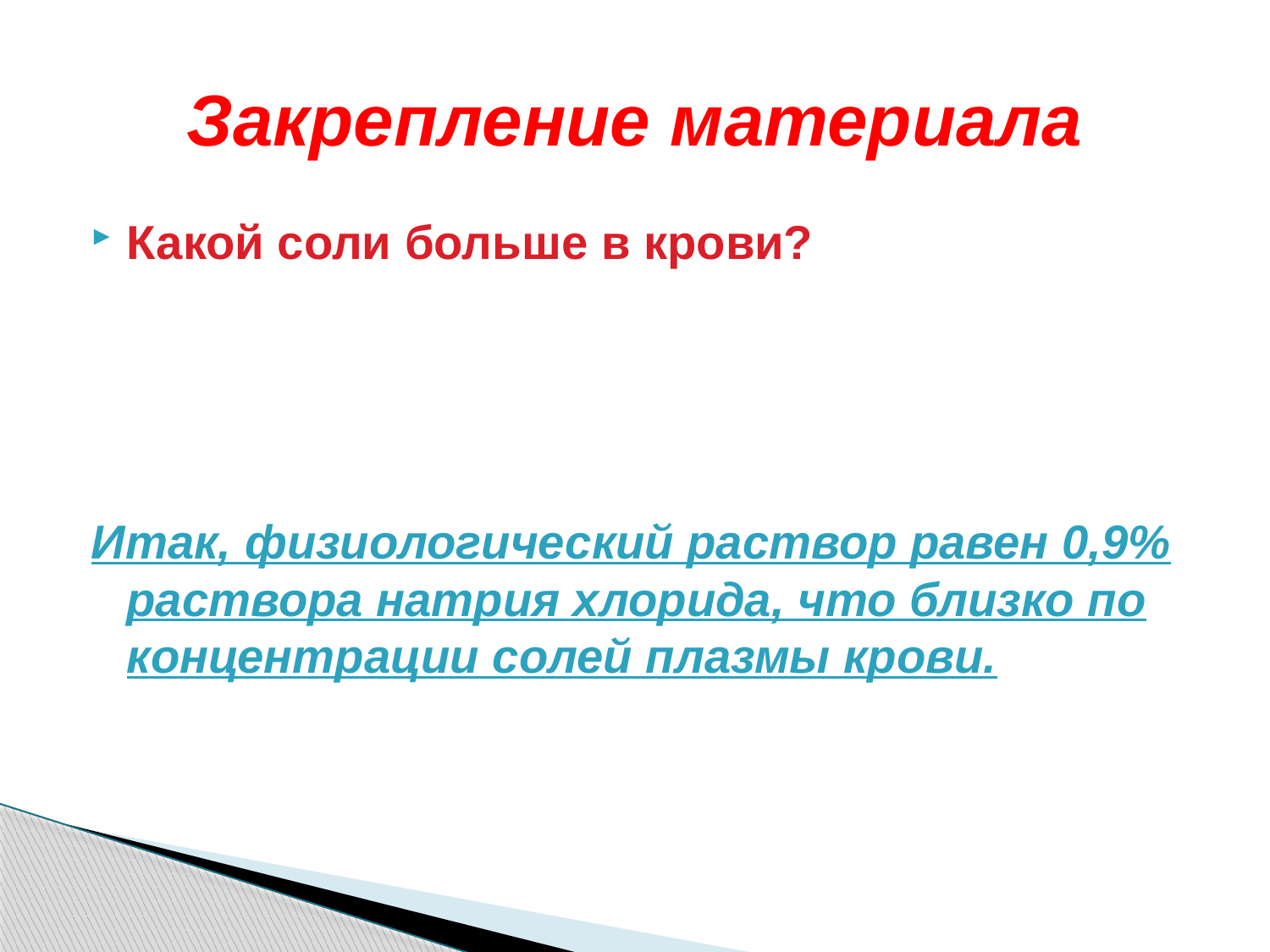

# Закрепление материала
Какой соли больше в крови?
   Раствор соли определённой концентрации используется для приготовления физиологического раствора для вливания его при потерях крови.
Итак, физиологический раствор равен 0,9% раствора натрия хлорида, что близко по концентрации солей плазмы крови.